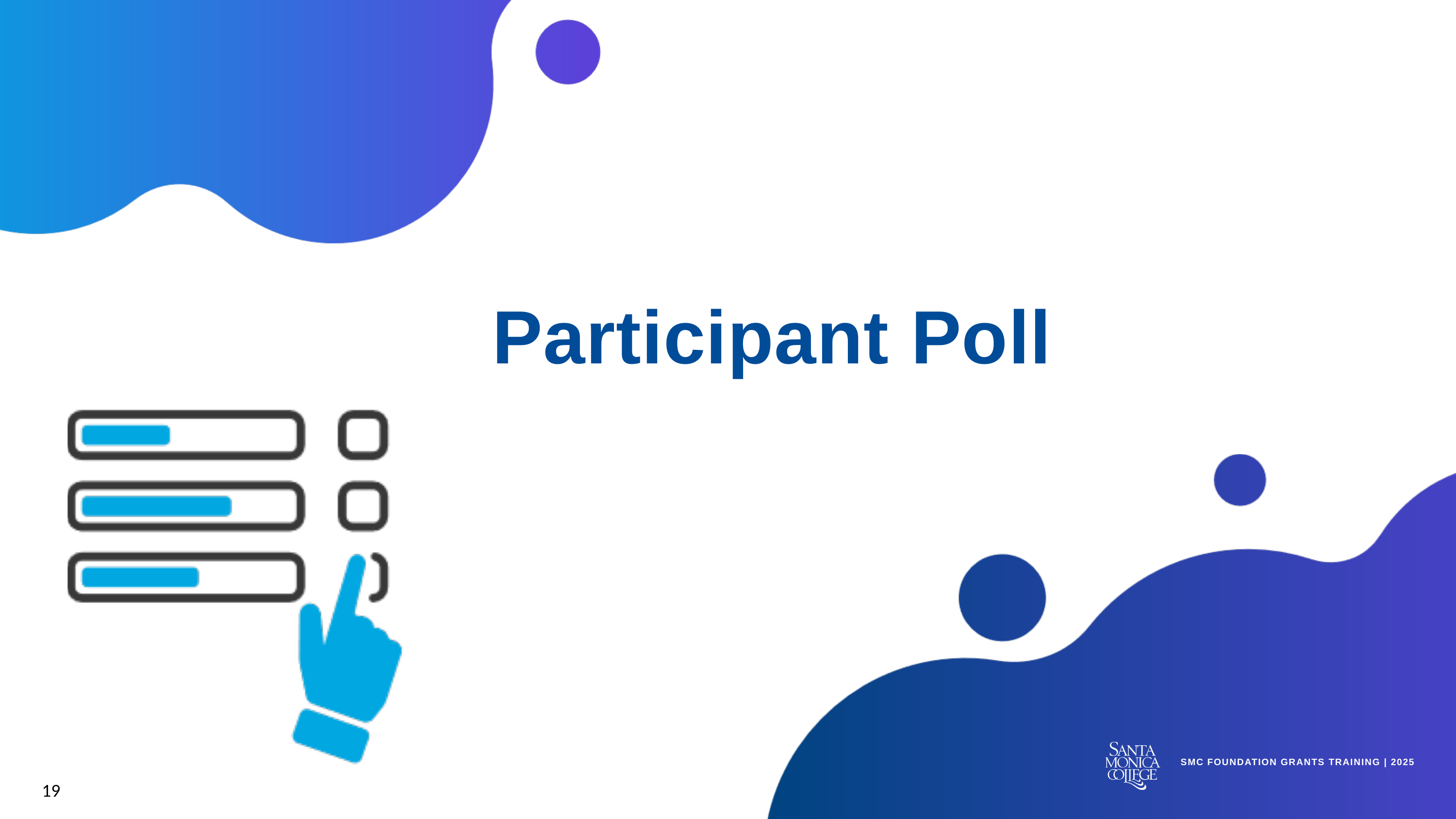

Participant Poll

SMC FOUNDATION GRANTS TRAINING | 2025
19